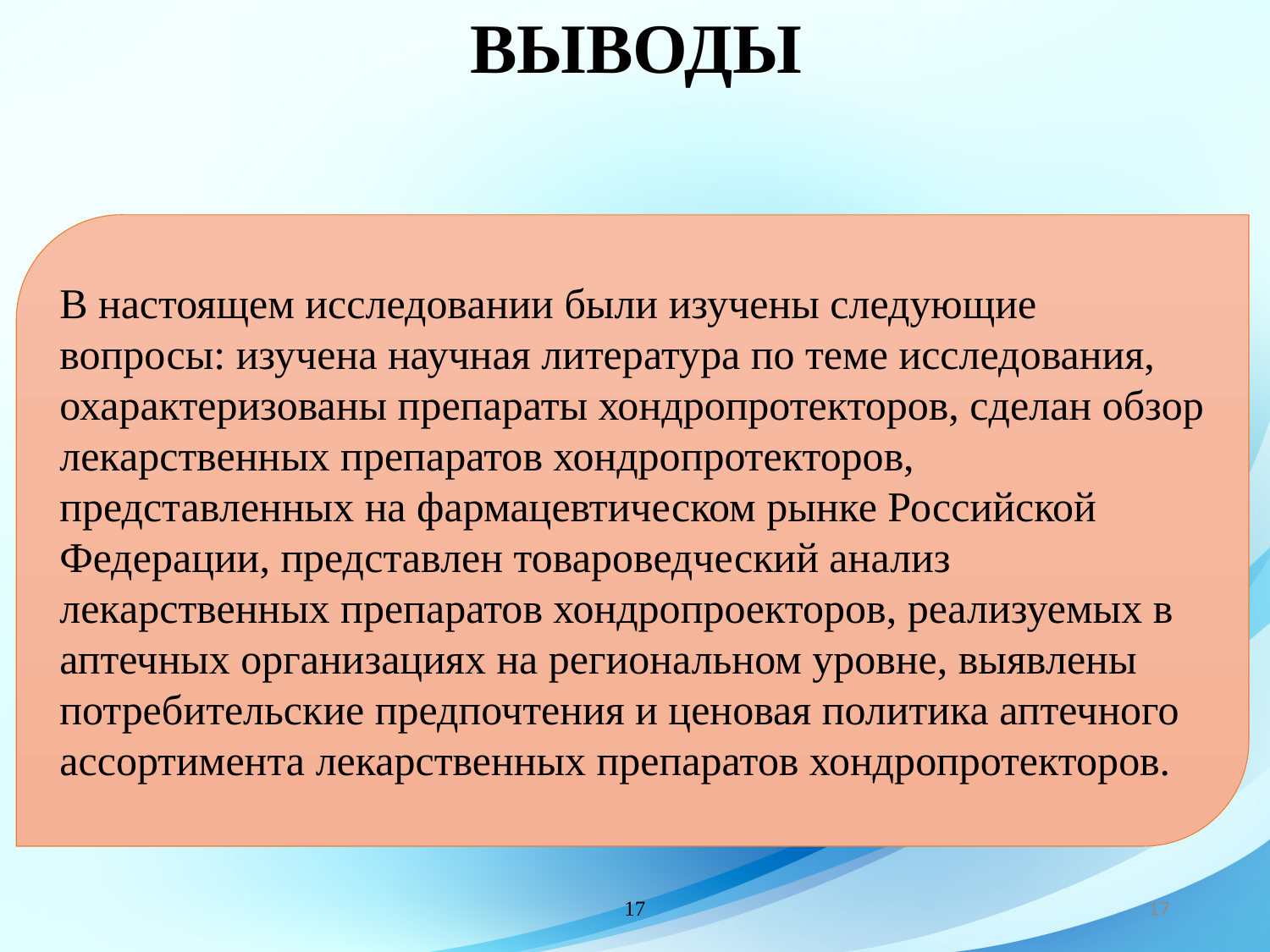

# ВЫВОДЫ
В настоящем исследовании были изучены следующие вопросы: изучена научная литература по теме исследования, охарактеризованы препараты хондропротекторов, сделан обзор лекарственных препаратов хондропротекторов, представленных на фармацевтическом рынке Российской Федерации, представлен товароведческий анализ лекарственных препаратов хондропроекторов, реализуемых в аптечных организациях на региональном уровне, выявлены потребительские предпочтения и ценовая политика аптечного ассортимента лекарственных препаратов хондропротекторов.
17
17